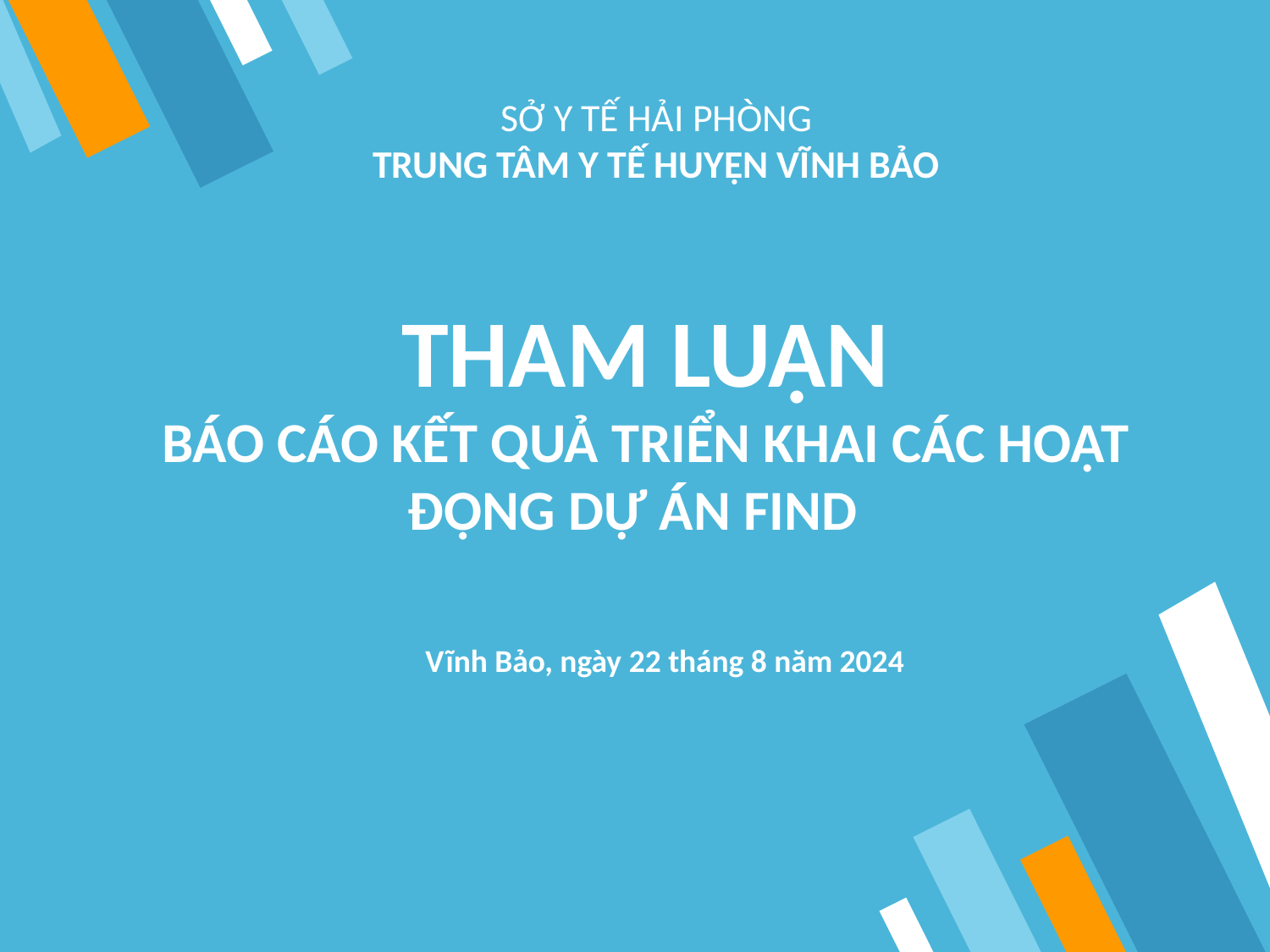

SỞ Y TẾ HẢI PHÒNG
TRUNG TÂM Y TẾ HUYỆN VĨNH BẢO

THAM LUẬN
BÁO CÁO KẾT QUẢ TRIỂN KHAI CÁC HOẠT ĐỘNG DỰ ÁN FIND
Vĩnh Bảo, ngày 22 tháng 8 năm 2024